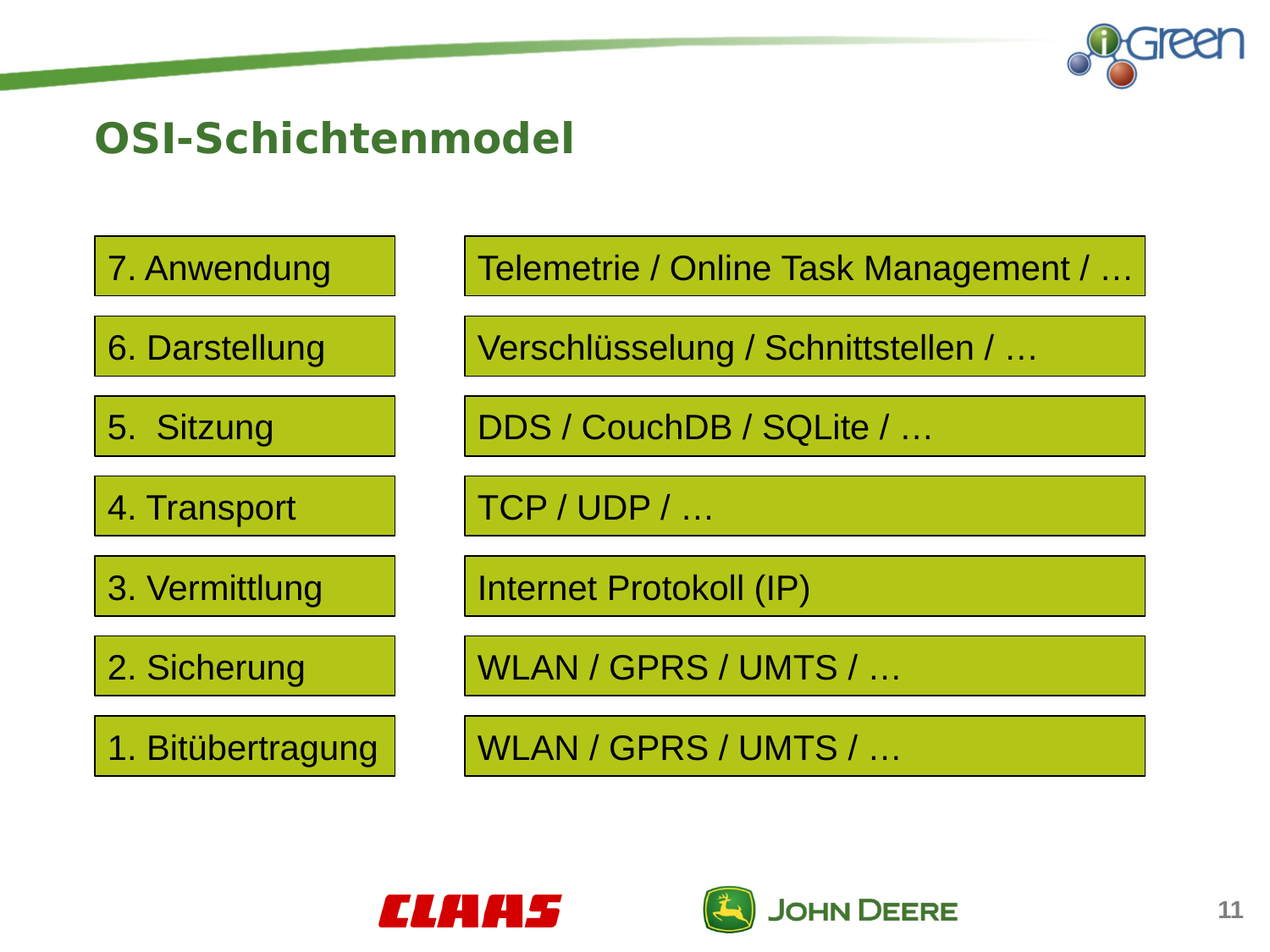

# OSI-Schichtenmodel
Telemetrie / Online Task Management / …
7. Anwendung
Verschlüsselung / Schnittstellen / …
6. Darstellung
DDS / CouchDB / SQLite / …
5.  Sitzung
TCP / UDP / …
4. Transport
Internet Protokoll (IP)
3. Vermittlung
WLAN / GPRS / UMTS / …
2. Sicherung
WLAN / GPRS / UMTS / …
1. Bitübertragung
11